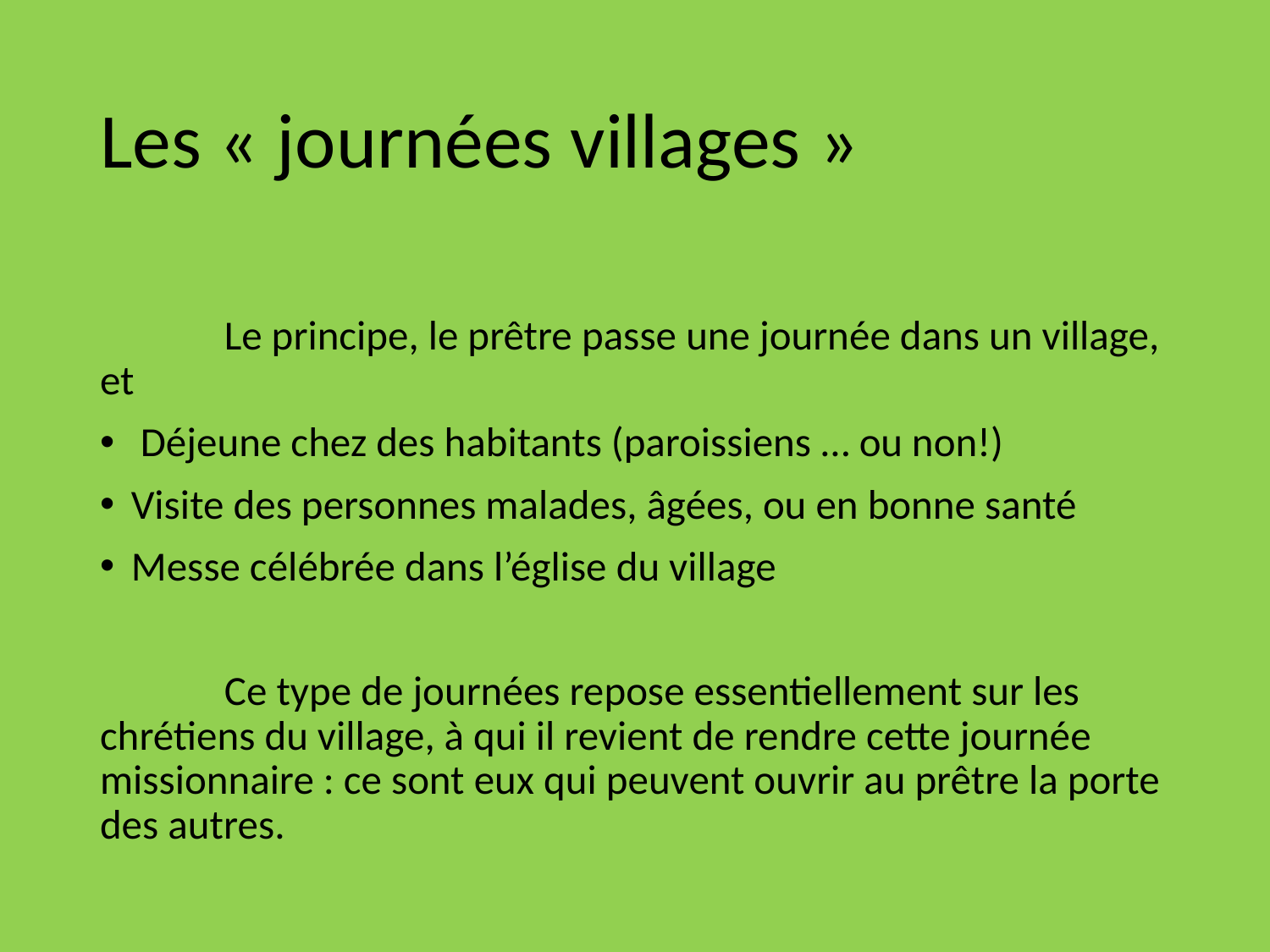

# Les « journées villages »

	Le principe, le prêtre passe une journée dans un village, et
 Déjeune chez des habitants (paroissiens … ou non!)
Visite des personnes malades, âgées, ou en bonne santé
Messe célébrée dans l’église du village

	Ce type de journées repose essentiellement sur les chrétiens du village, à qui il revient de rendre cette journée missionnaire : ce sont eux qui peuvent ouvrir au prêtre la porte des autres.